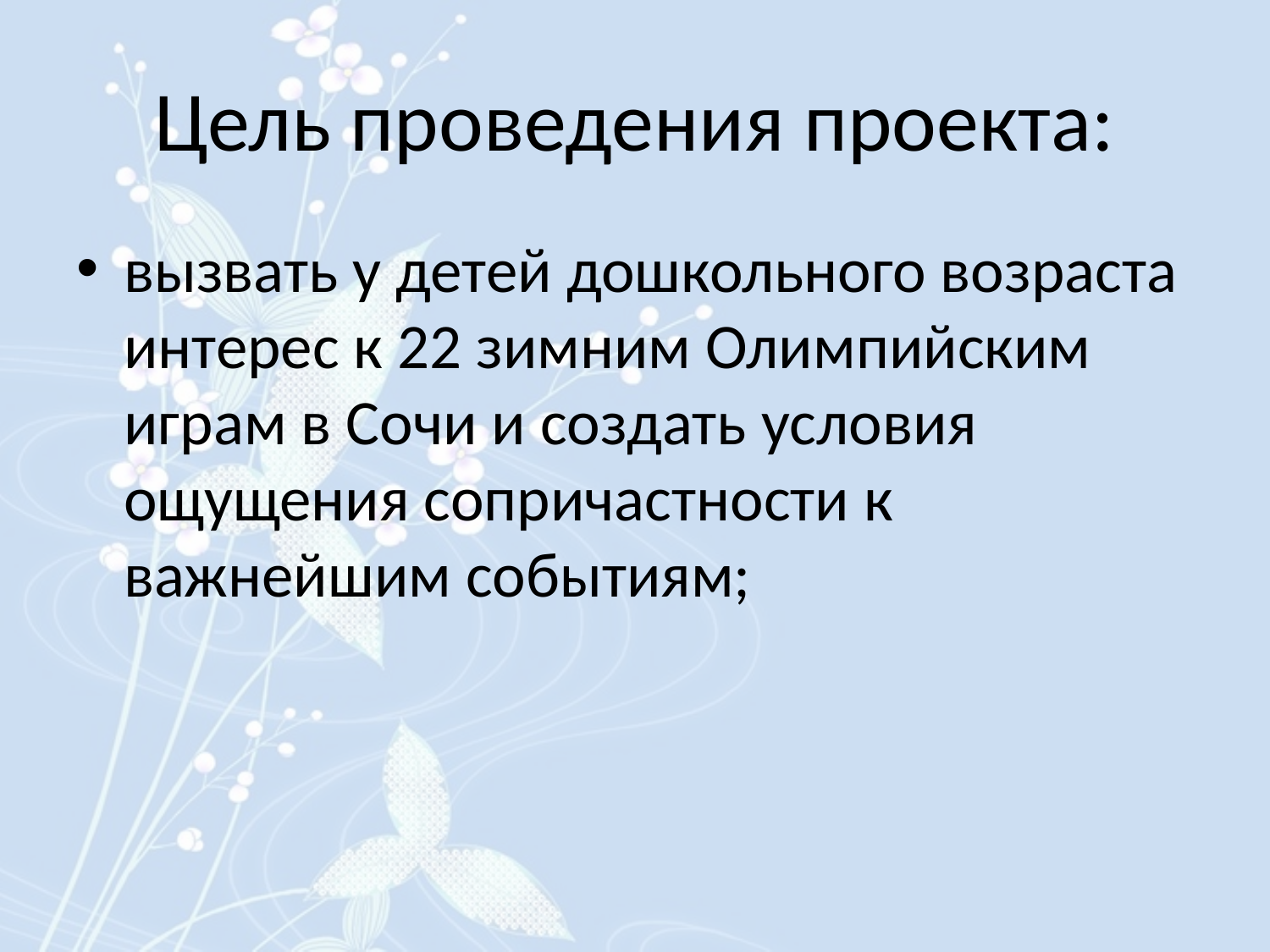

# Цель проведения проекта:
вызвать у детей дошкольного возраста интерес к 22 зимним Олимпийским играм в Сочи и создать условия ощущения сопричастности к важнейшим событиям;